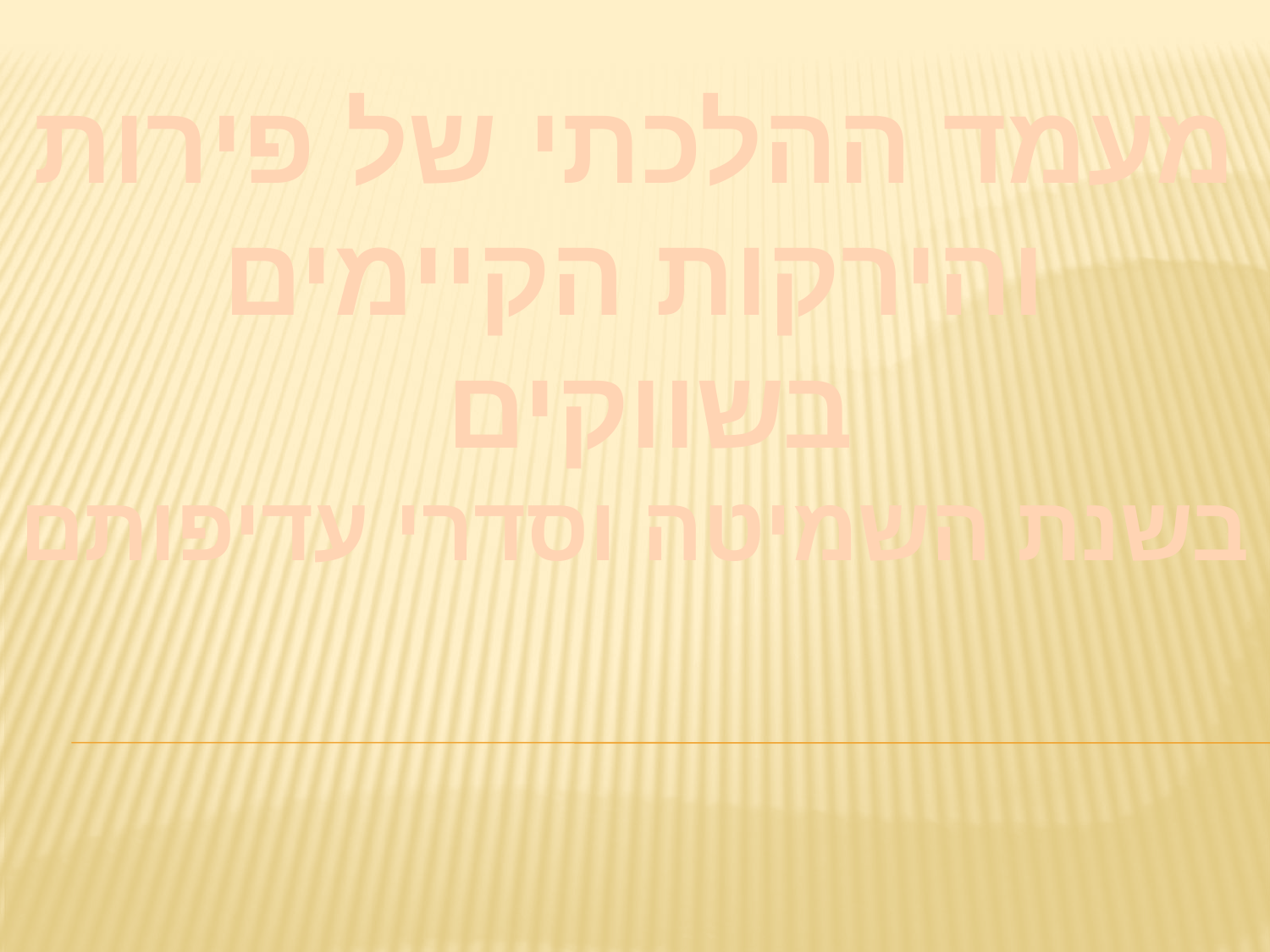

# מעמד ההלכתי של פירות והירקות הקיימים בשווקים בשנת השמיטה וסדרי עדיפותם